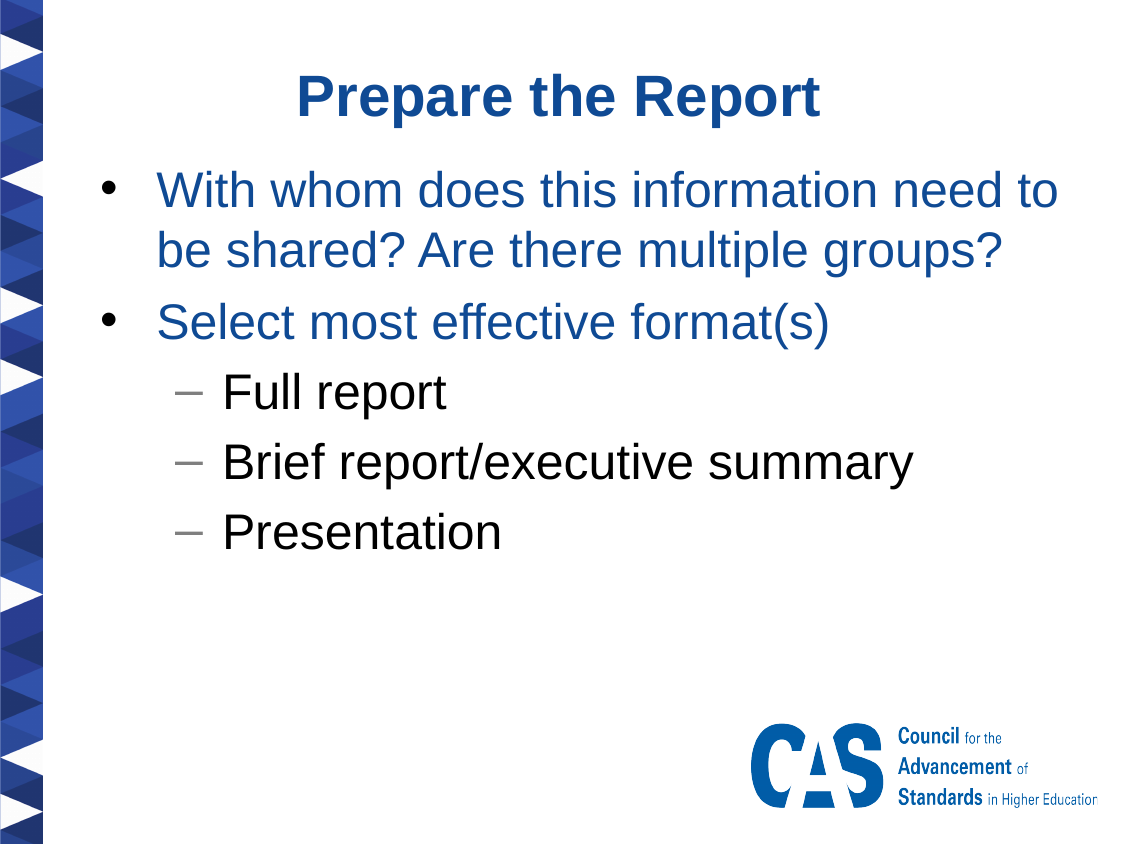

Prepare the Report
With whom does this information need to be shared? Are there multiple groups?
Select most effective format(s)
Full report
Brief report/executive summary
Presentation